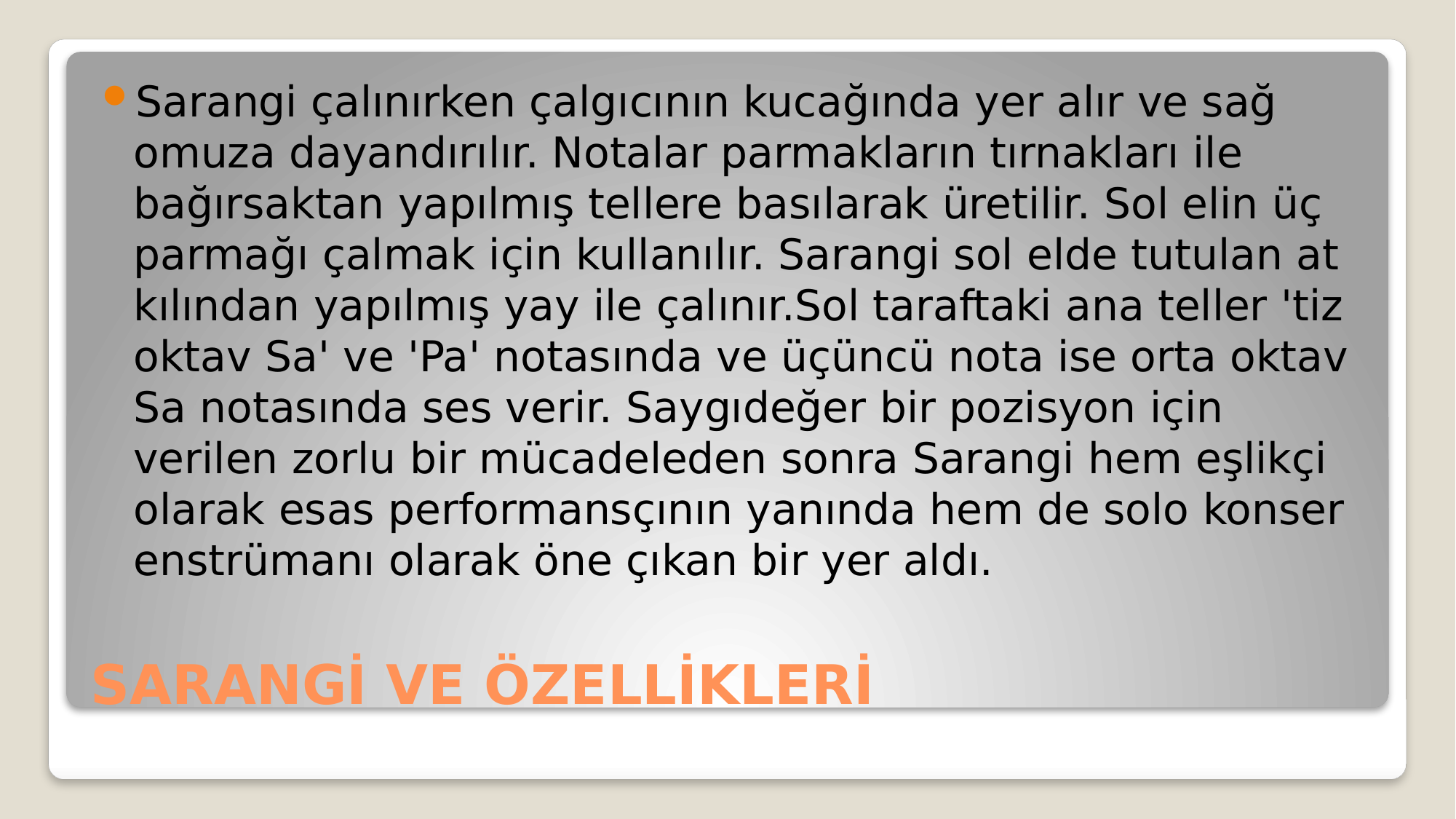

Sarangi çalınırken çalgıcının kucağında yer alır ve sağ omuza dayandırılır. Notalar parmakların tırnakları ile bağırsaktan yapılmış tellere basılarak üretilir. Sol elin üç parmağı çalmak için kullanılır. Sarangi sol elde tutulan at kılından yapılmış yay ile çalınır.Sol taraftaki ana teller 'tiz oktav Sa' ve 'Pa' notasında ve üçüncü nota ise orta oktav Sa notasında ses verir. Saygıdeğer bir pozisyon için verilen zorlu bir mücadeleden sonra Sarangi hem eşlikçi olarak esas performansçının yanında hem de solo konser enstrümanı olarak öne çıkan bir yer aldı.
# SARANGİ VE ÖZELLİKLERİ